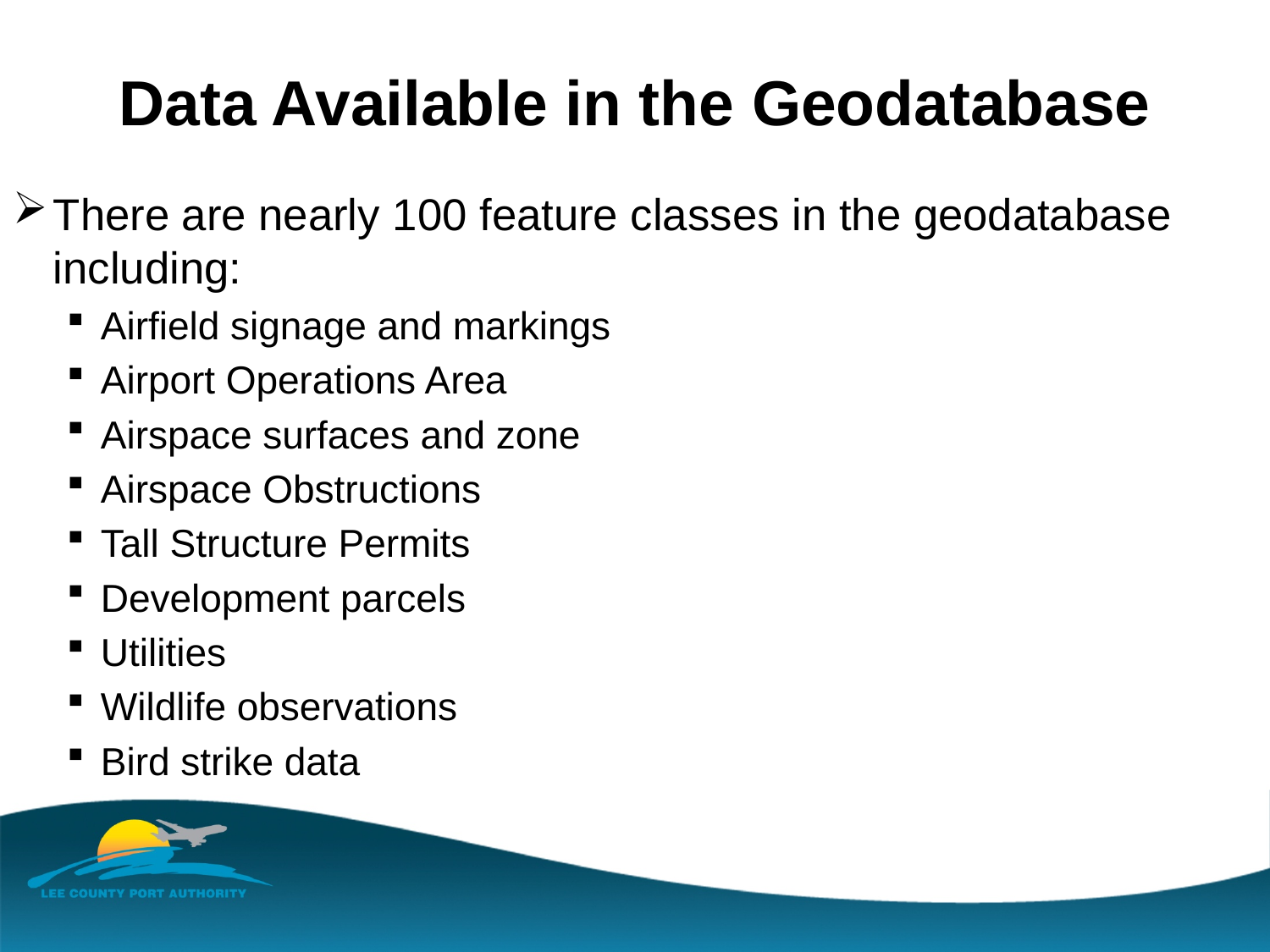

# Data Available in the Geodatabase
There are nearly 100 feature classes in the geodatabase including:
Airfield signage and markings
Airport Operations Area
Airspace surfaces and zone
Airspace Obstructions
Tall Structure Permits
Development parcels
Utilities
Wildlife observations
Bird strike data